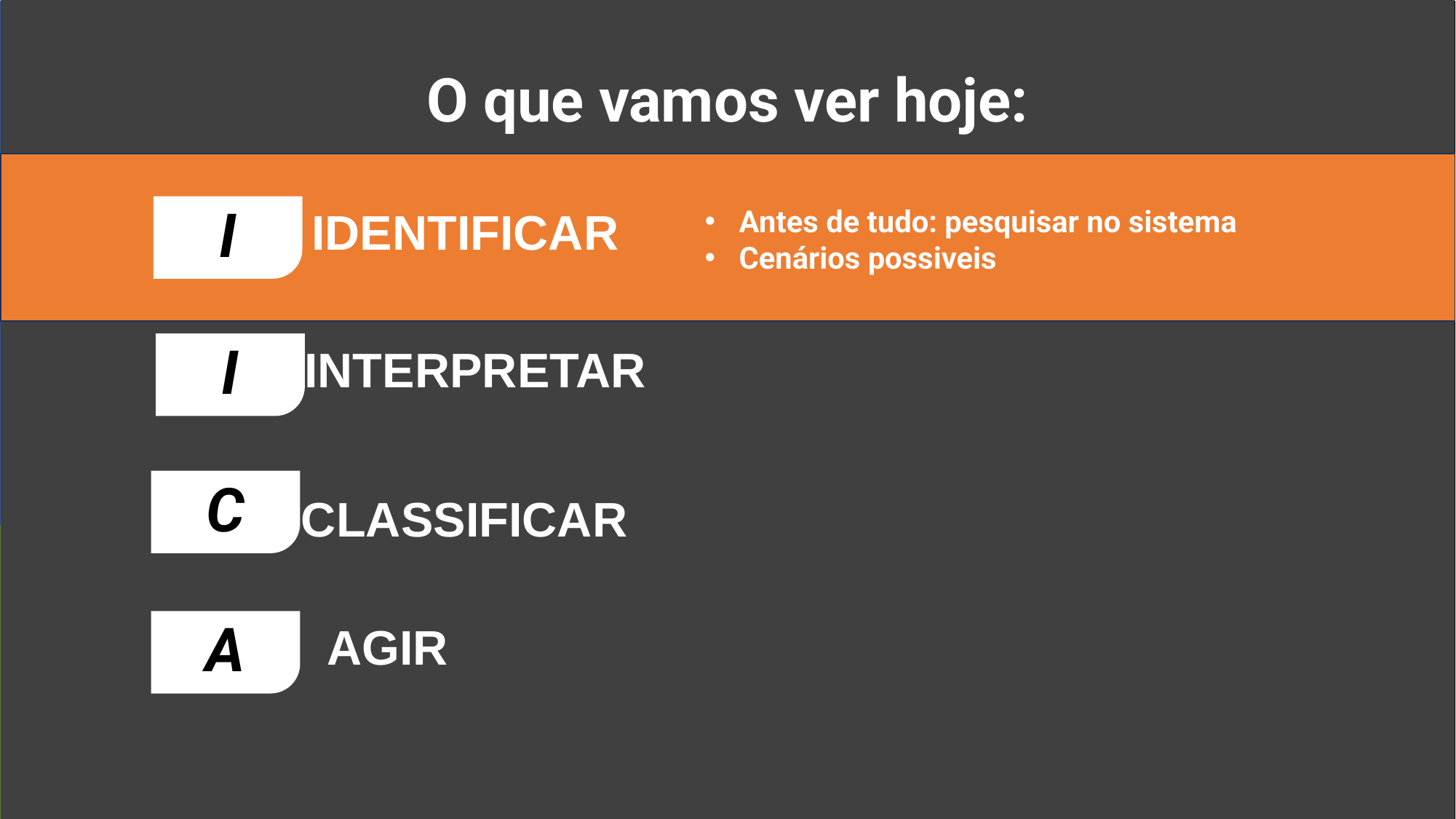

O que vamos ver hoje:

I
IDENTIFICAR
Antes de tudo: pesquisar no sistema
Cenários possiveis

I
INTERPRETAR

C
CLASSIFICAR

A
AGIR